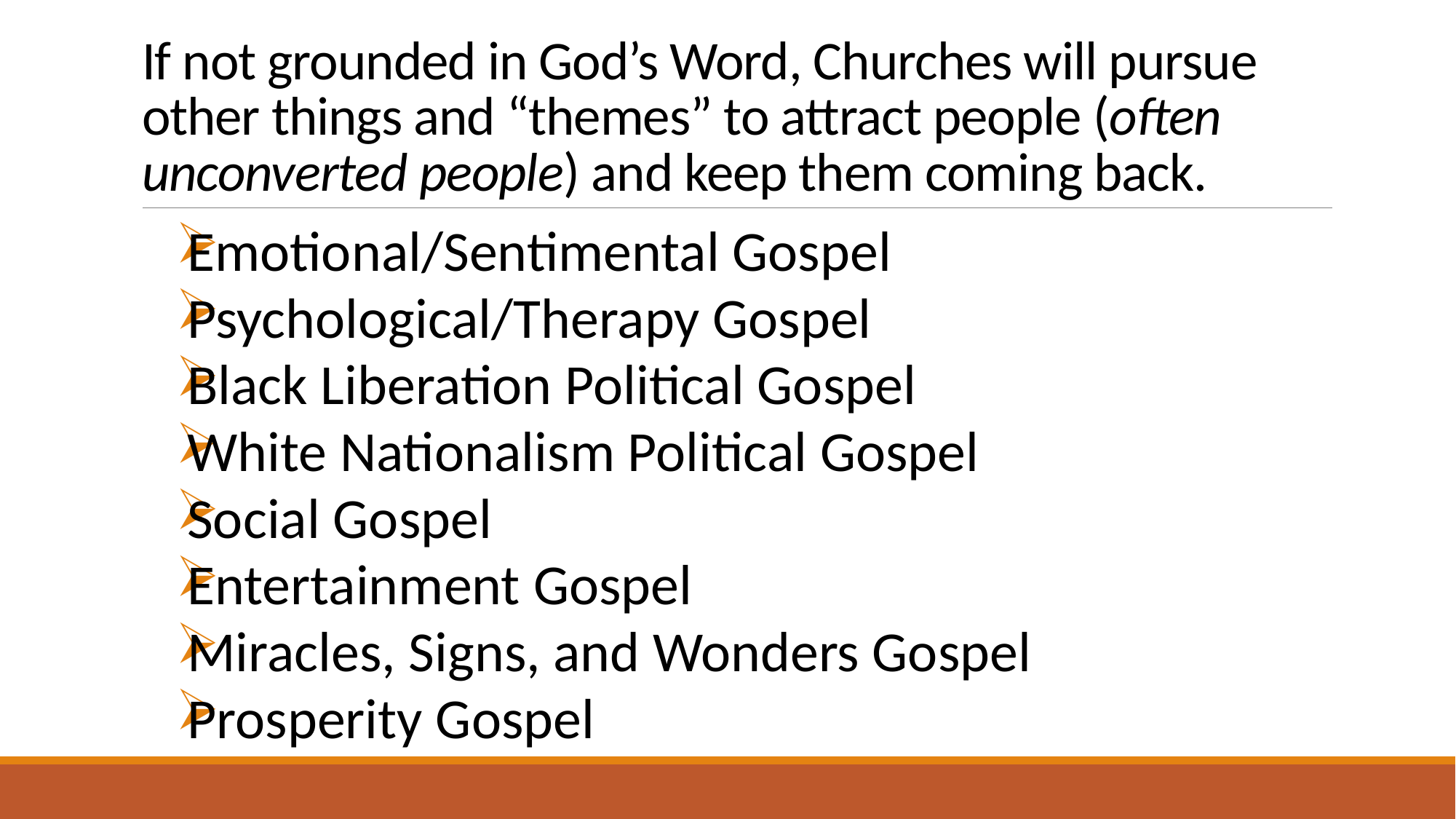

# If not grounded in God’s Word, Churches will pursue other things and “themes” to attract people (often unconverted people) and keep them coming back.

Emotional/Sentimental Gospel
Psychological/Therapy Gospel
Black Liberation Political Gospel
White Nationalism Political Gospel
Social Gospel
Entertainment Gospel
Miracles, Signs, and Wonders Gospel
Prosperity Gospel